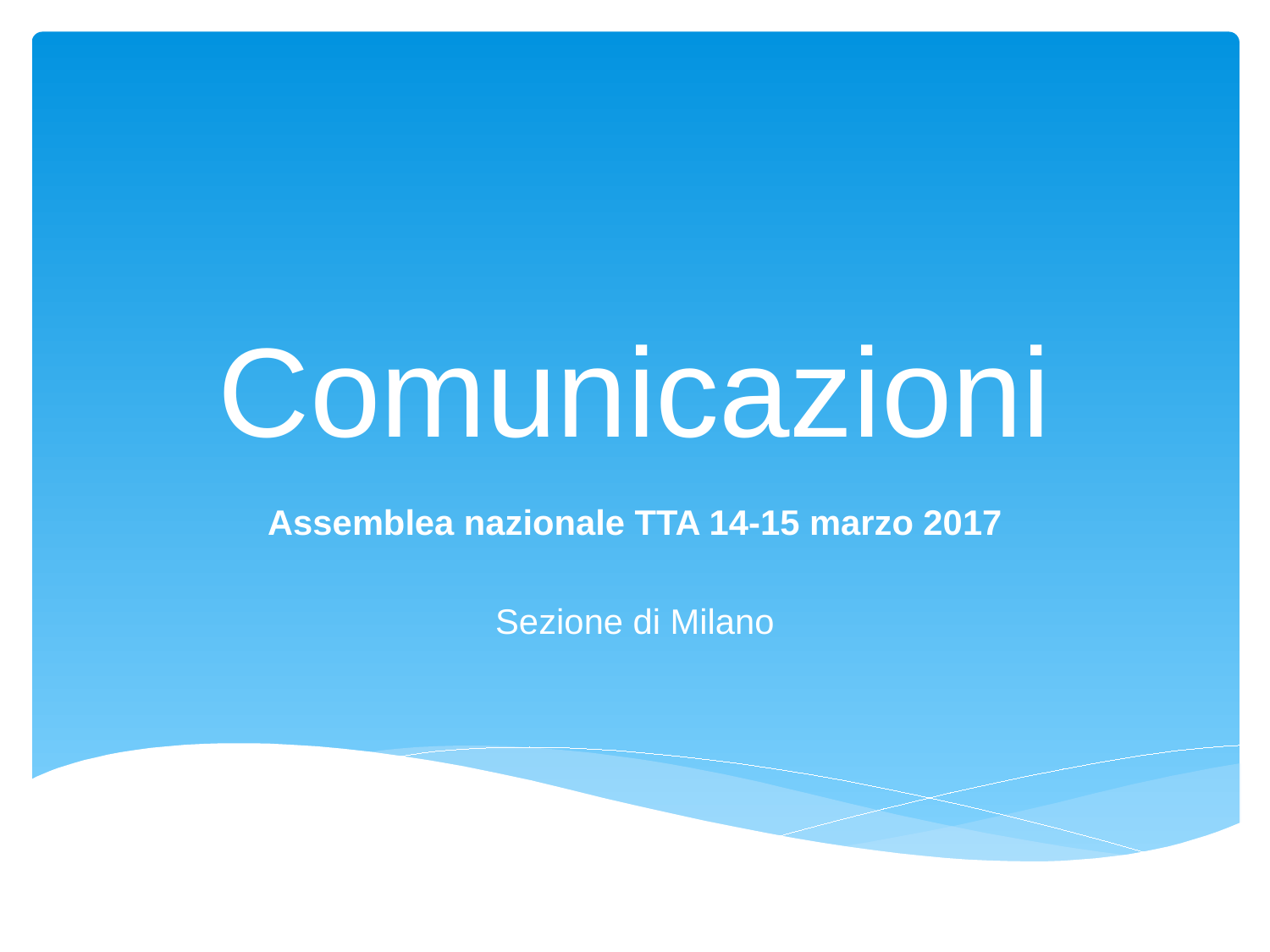

# Comunicazioni
Assemblea nazionale TTA 14-15 marzo 2017

Sezione di Milano